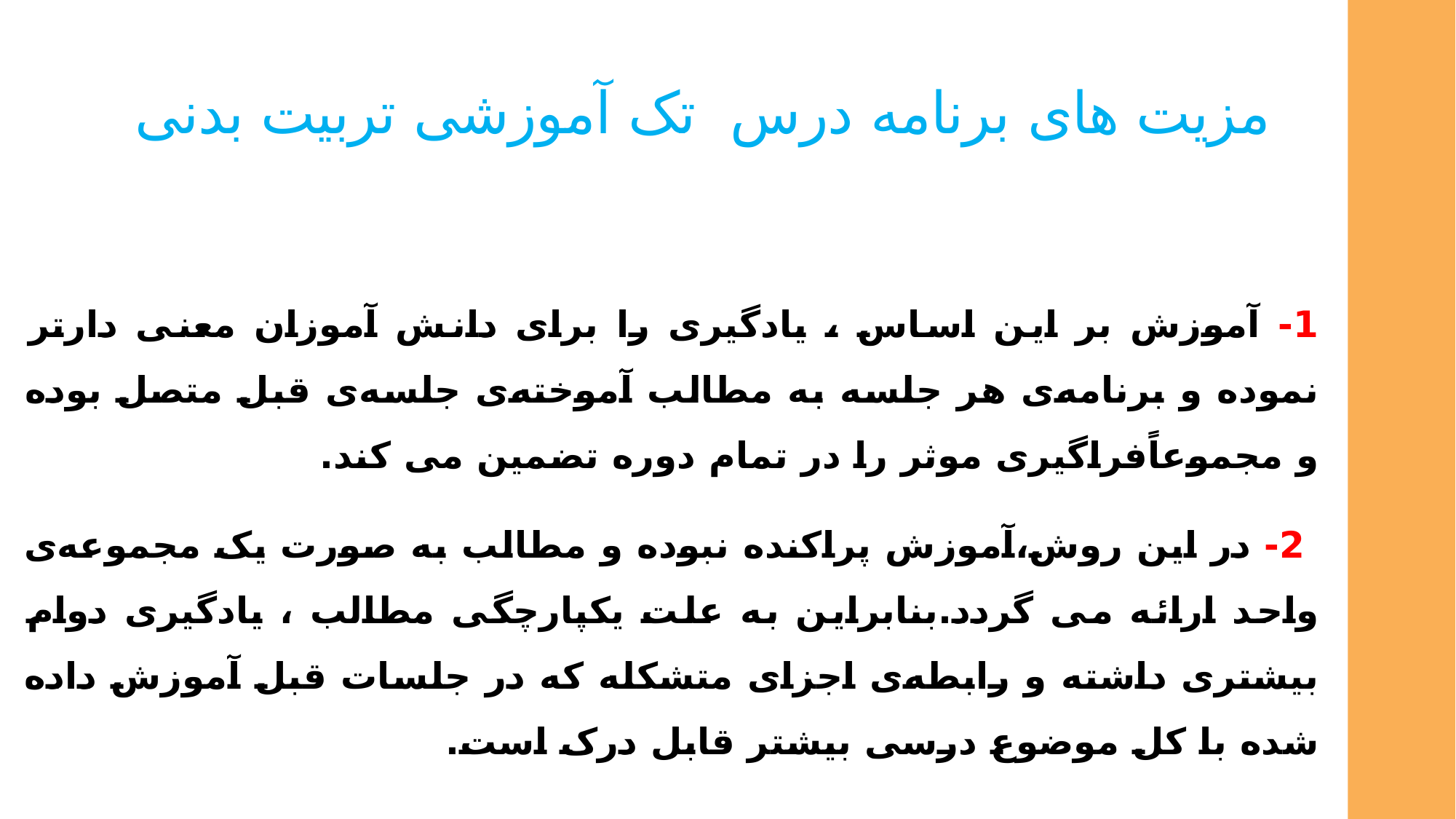

# مزیت های برنامه درس  تک آموزشی تربیت بدنی
1- آموزش بر این اساس ، یادگیری را برای دانش آموزان معنی دارتر نموده و برنامه‌ی هر جلسه به مطالب آموخته‌ی جلسه‌ی قبل متصل بوده و مجموعاًفراگیری موثر را در تمام دوره تضمین می کند.
 2- در این روش،آموزش پراکنده نبوده و مطالب به صورت یک مجموعه‌ی واحد ارائه می گردد.بنابراین به علت یکپارچگی مطالب ، یادگیری دوام بیشتری داشته و رابطه‌ی اجزای متشکله که در جلسات قبل آموزش داده شده با کل موضوع درسی بیشتر قابل درک است.